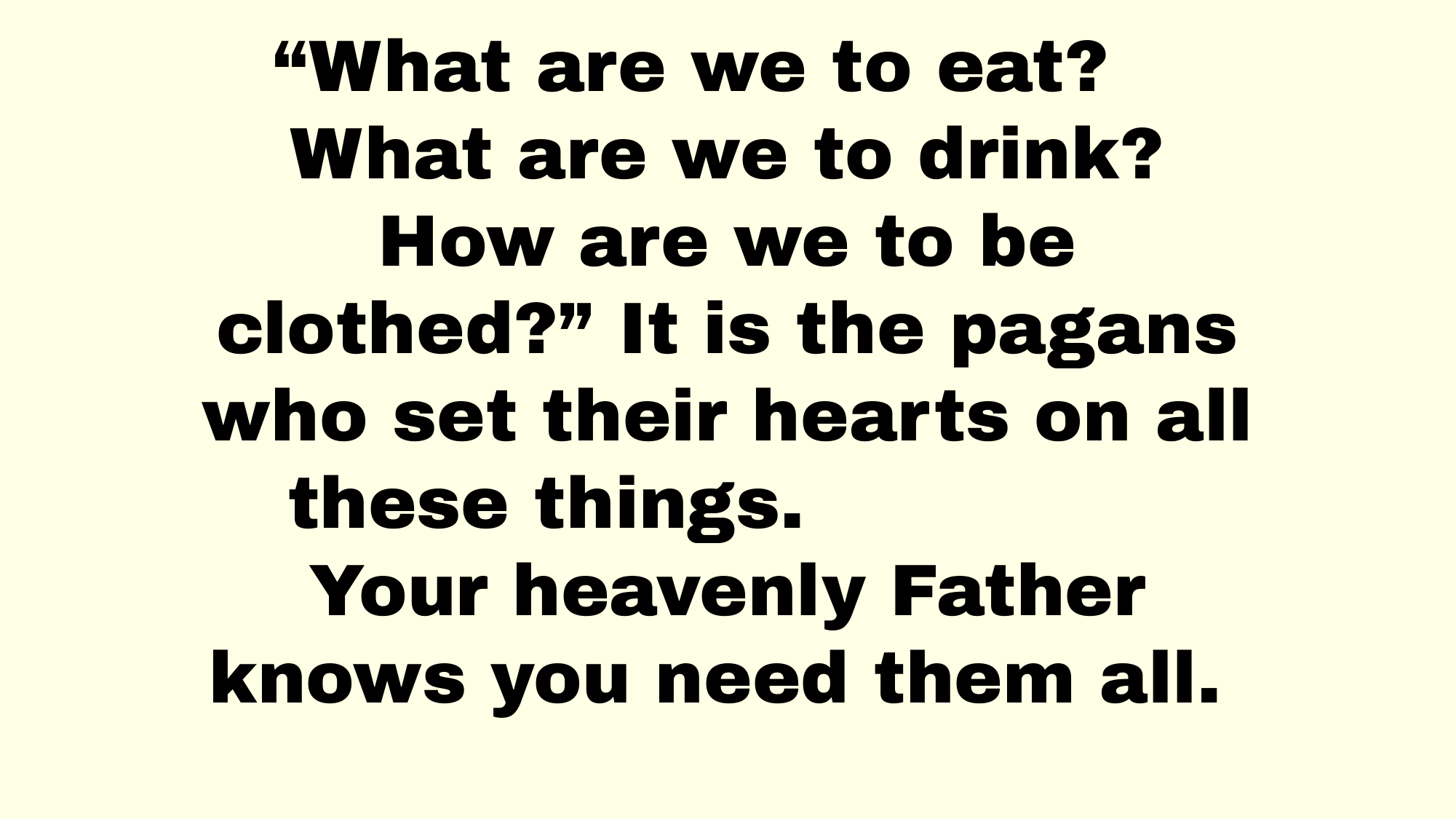

# “What are we to eat?    What are we to drink? How are we to be clothed?” It is the pagans who set their hearts on all these things.                Your heavenly Father knows you need them all.